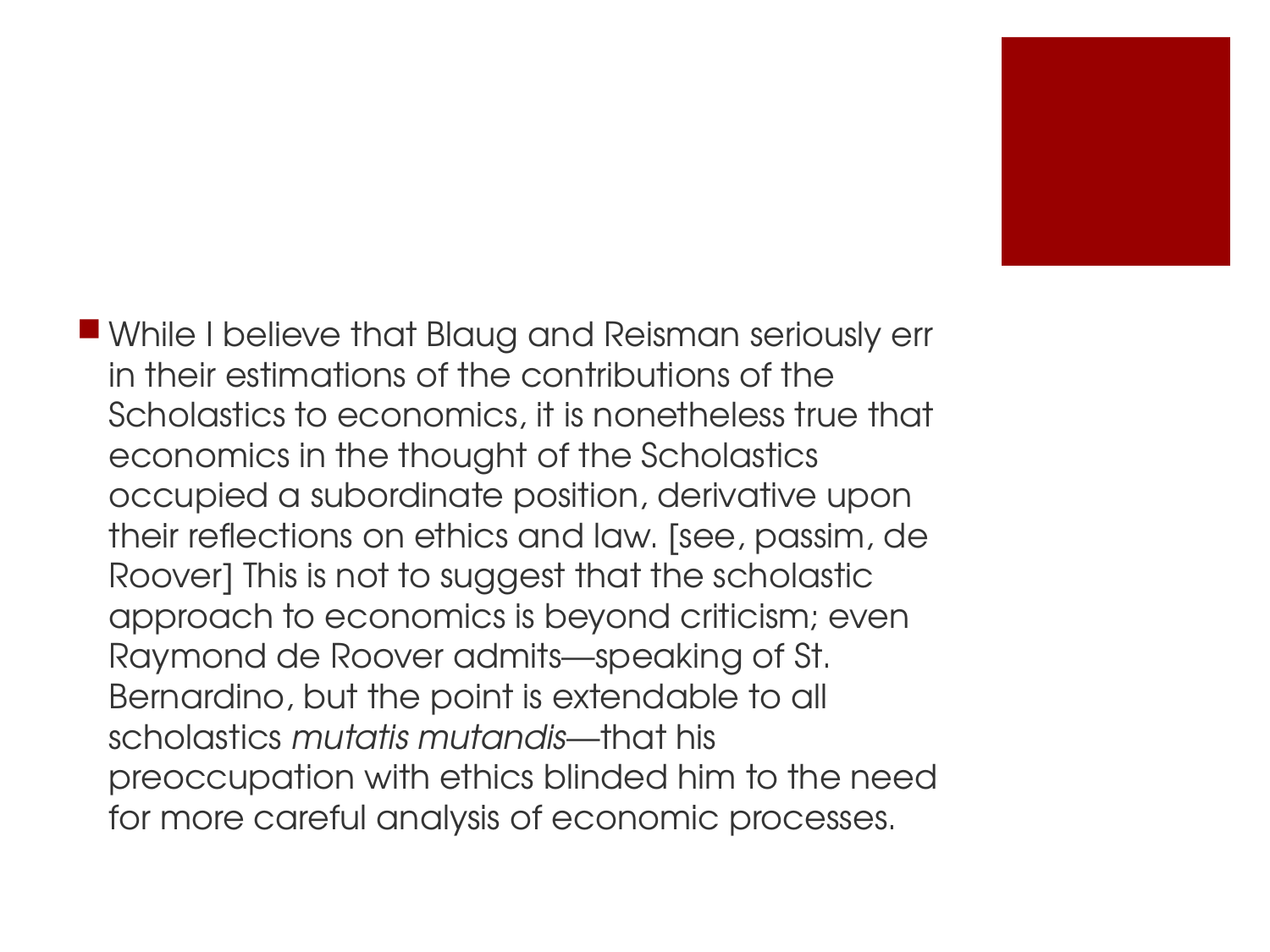

#
While I believe that Blaug and Reisman seriously err in their estimations of the contributions of the Scholastics to economics, it is nonetheless true that economics in the thought of the Scholastics occupied a subordinate position, derivative upon their reflections on ethics and law. [see, passim, de Roover] This is not to suggest that the scholastic approach to economics is beyond criticism; even Raymond de Roover admits—speaking of St. Bernardino, but the point is extendable to all scholastics mutatis mutandis—that his preoccupation with ethics blinded him to the need for more careful analysis of economic processes.